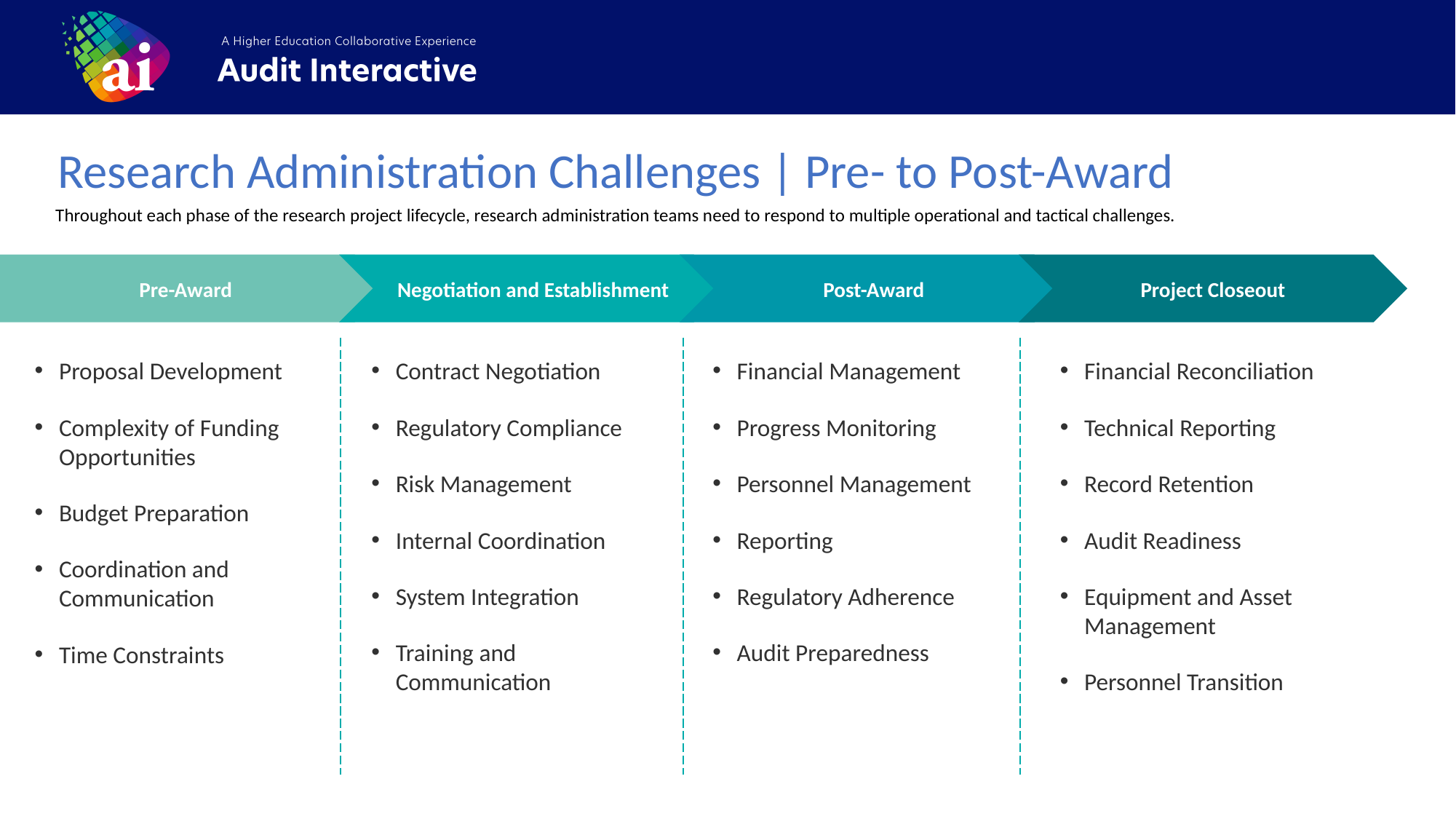

Research Administration Challenges | Pre- to Post-Award
Throughout each phase of the research project lifecycle, research administration teams need to respond to multiple operational and tactical challenges.
Pre-Award
Negotiation and Establishment
Post-Award
Project Closeout
Proposal Development
Complexity of Funding Opportunities
Budget Preparation
Coordination and Communication
Time Constraints
Contract Negotiation
Regulatory Compliance
Risk Management
Internal Coordination
System Integration
Training and Communication
Financial Management
Progress Monitoring
Personnel Management
Reporting
Regulatory Adherence
Audit Preparedness
Financial Reconciliation
Technical Reporting
Record Retention
Audit Readiness
Equipment and Asset Management
Personnel Transition